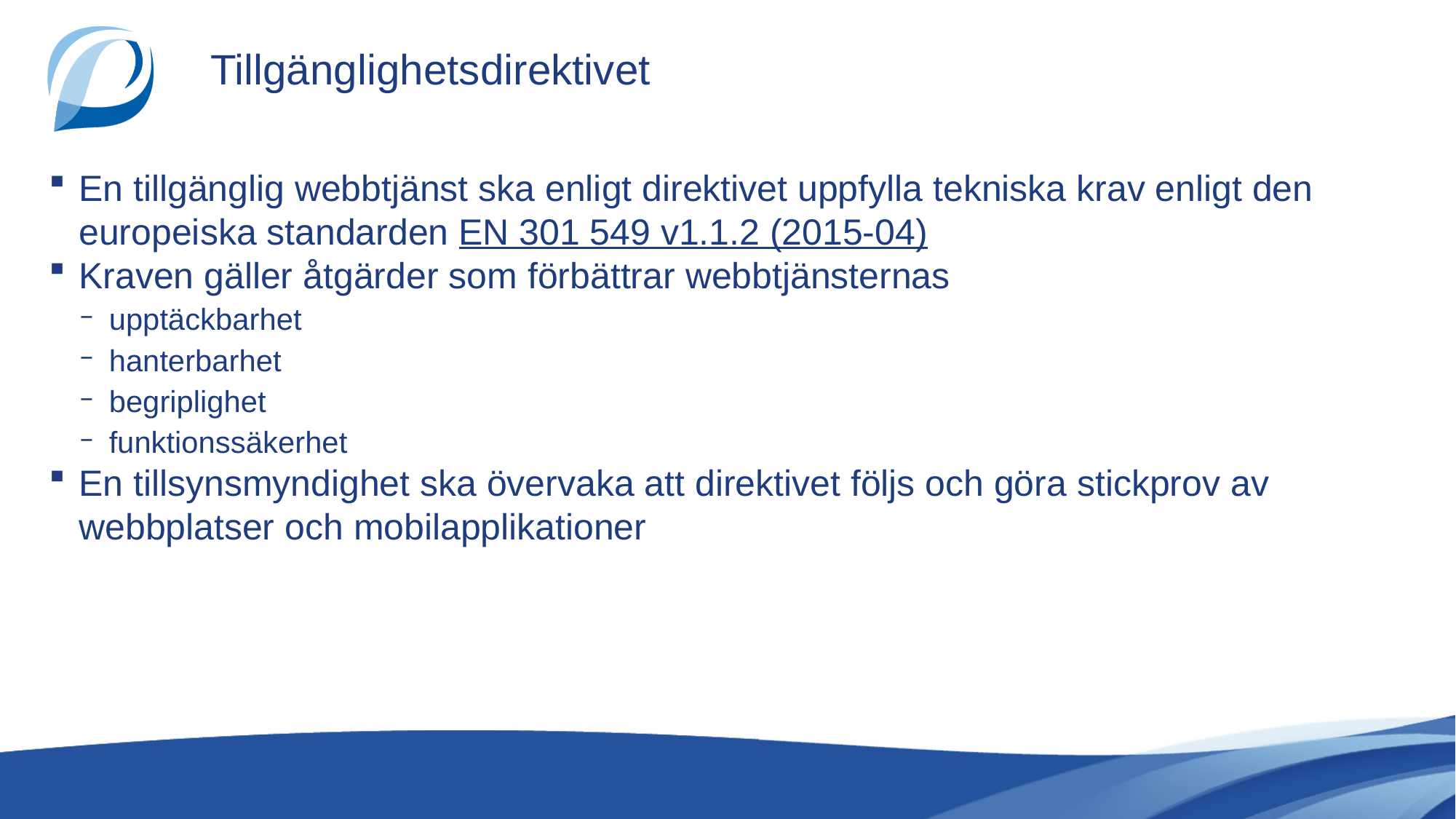

# Tillgänglighetsdirektivet
En tillgänglig webbtjänst ska enligt direktivet uppfylla tekniska krav enligt den europeiska standarden EN 301 549 v1.1.2 (2015-04)
Kraven gäller åtgärder som förbättrar webbtjänsternas
upptäckbarhet
hanterbarhet
begriplighet
funktionssäkerhet
En tillsynsmyndighet ska övervaka att direktivet följs och göra stickprov av webbplatser och mobilapplikationer